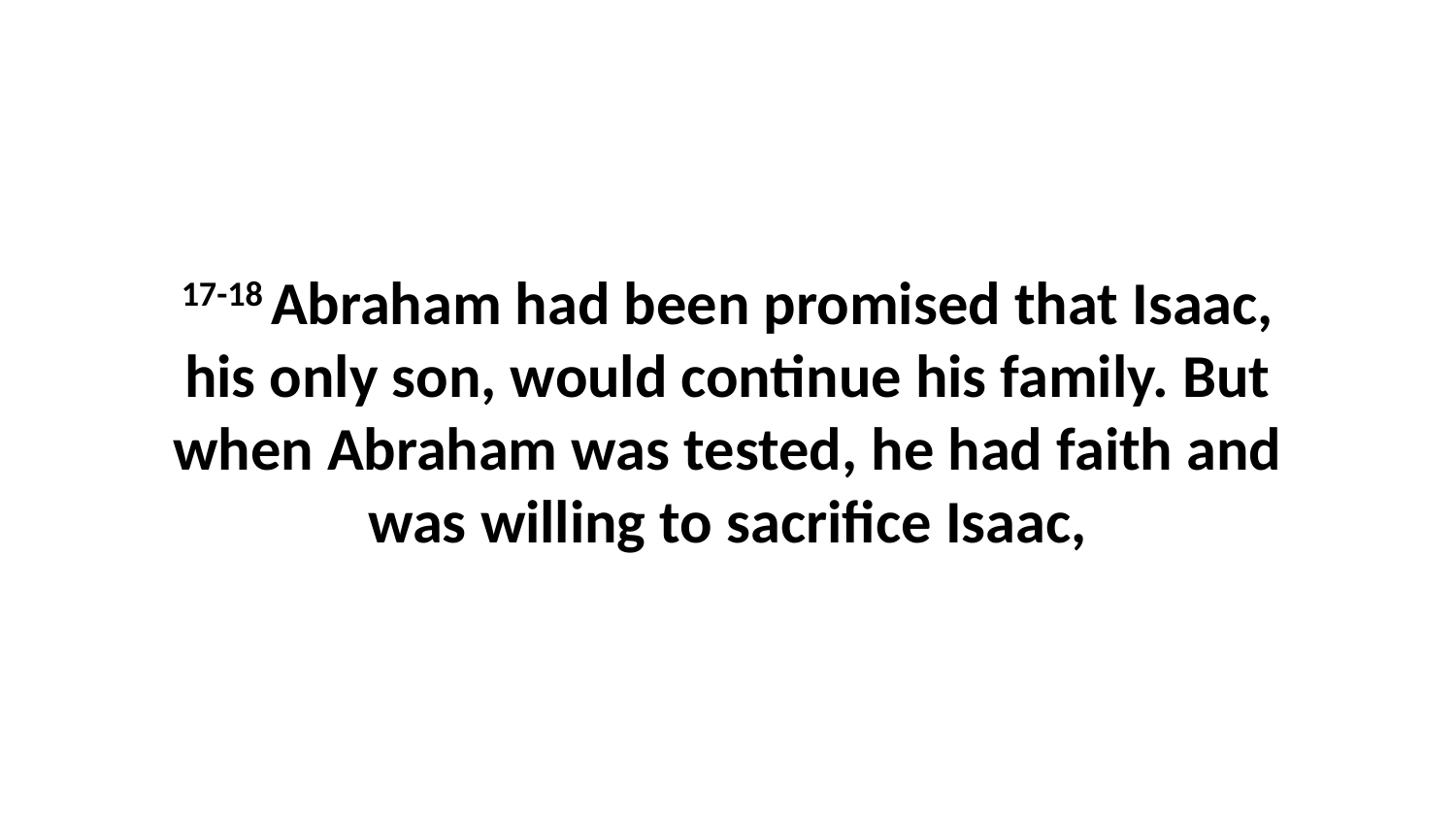

17-18 Abraham had been promised that Isaac, his only son, would continue his family. But when Abraham was tested, he had faith and was willing to sacrifice Isaac,